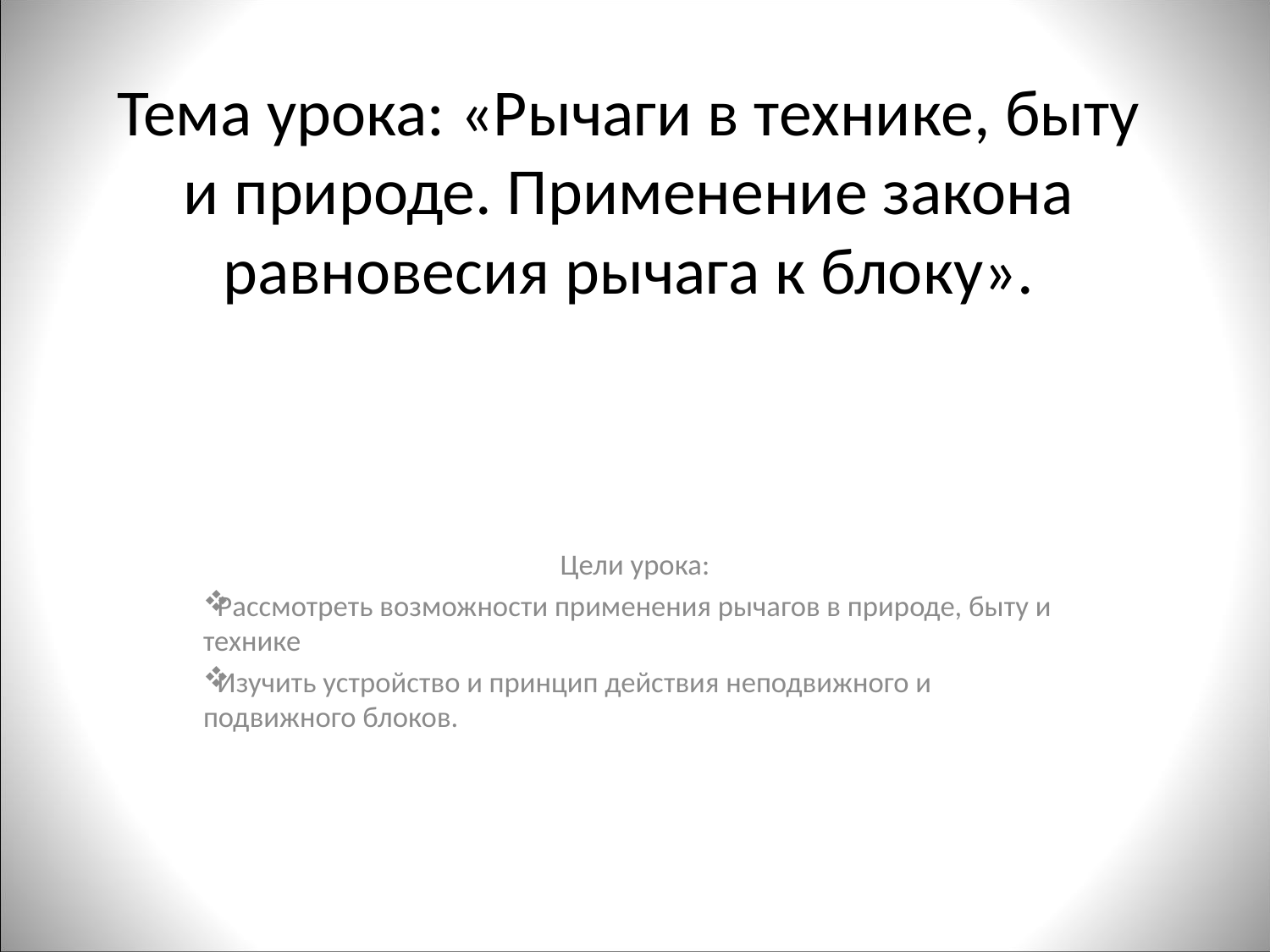

# Тема урока: «Рычаги в технике, быту и природе. Применение закона равновесия рычага к блоку».
Цели урока:
Рассмотреть возможности применения рычагов в природе, быту и технике
Изучить устройство и принцип действия неподвижного и подвижного блоков.